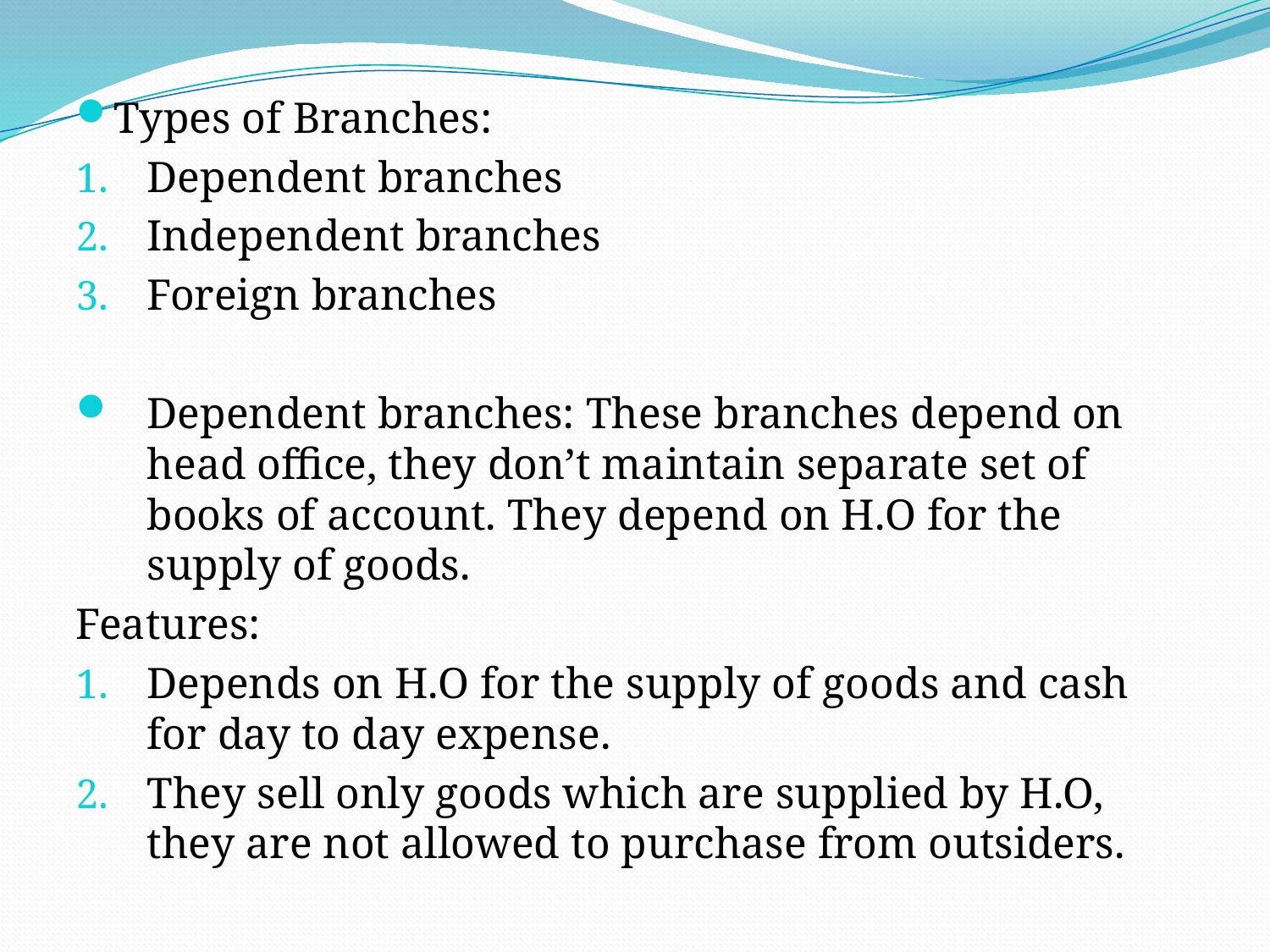

Types of Branches:
Dependent branches
Independent branches
Foreign branches

Dependent branches: These branches depend on head office, they don’t maintain separate set of books of account. They depend on H.O for the supply of goods.
Features:
Depends on H.O for the supply of goods and cash for day to day expense.
They sell only goods which are supplied by H.O, they are not allowed to purchase from outsiders.